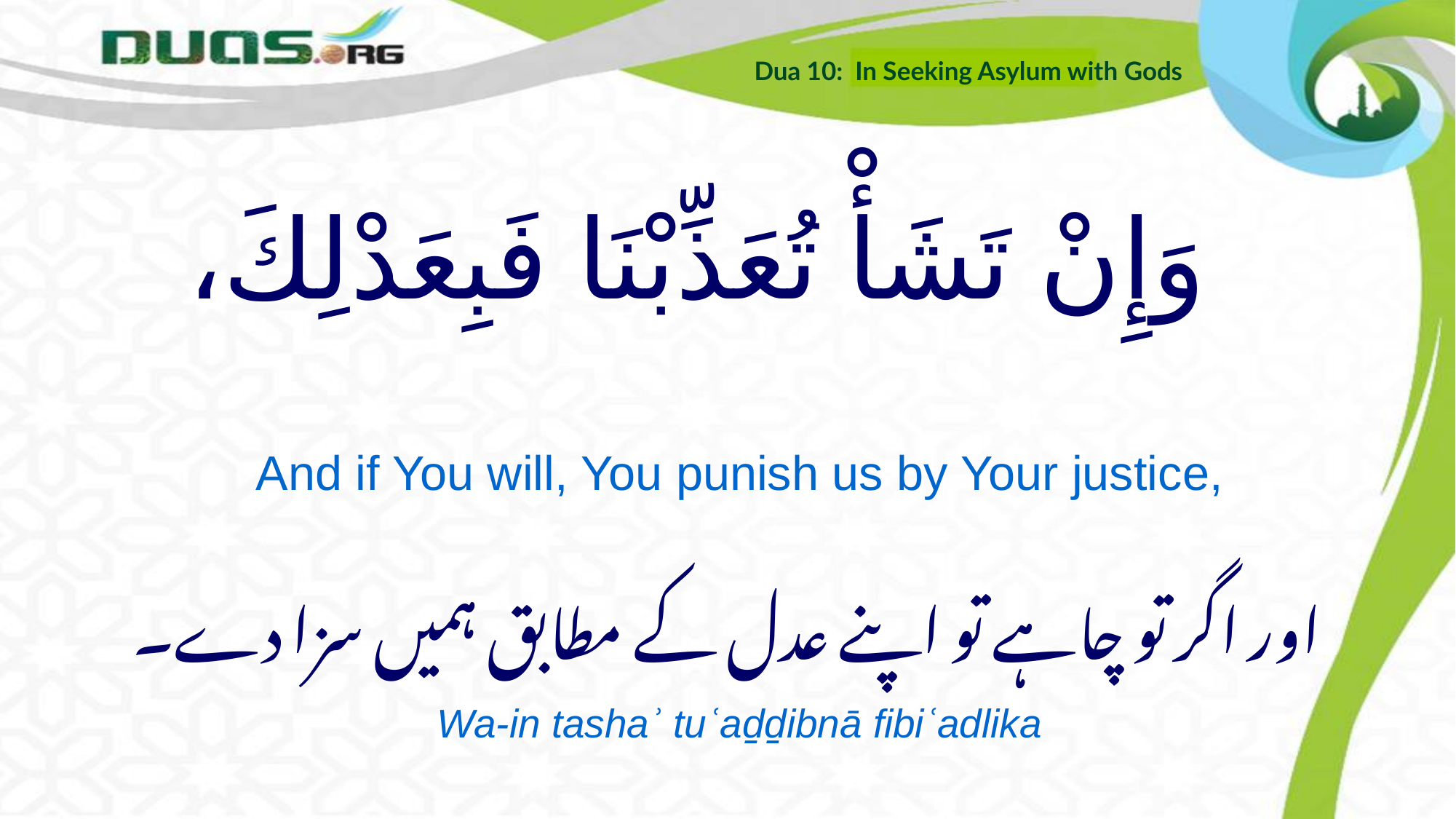

Dua 10:  In Seeking Asylum with Gods
# وَإِنْ تَشَأْ تُعَذِّبْنَا فَبِعَدْلِكَ،

And if You will, You punish us by Your justice,

اور اگر تو چاہے تو اپنے عدل کے مطابق ہمیں سزا دے۔
Wa-in tashaʾ tuʿaḏḏibnā fibiʿadlika